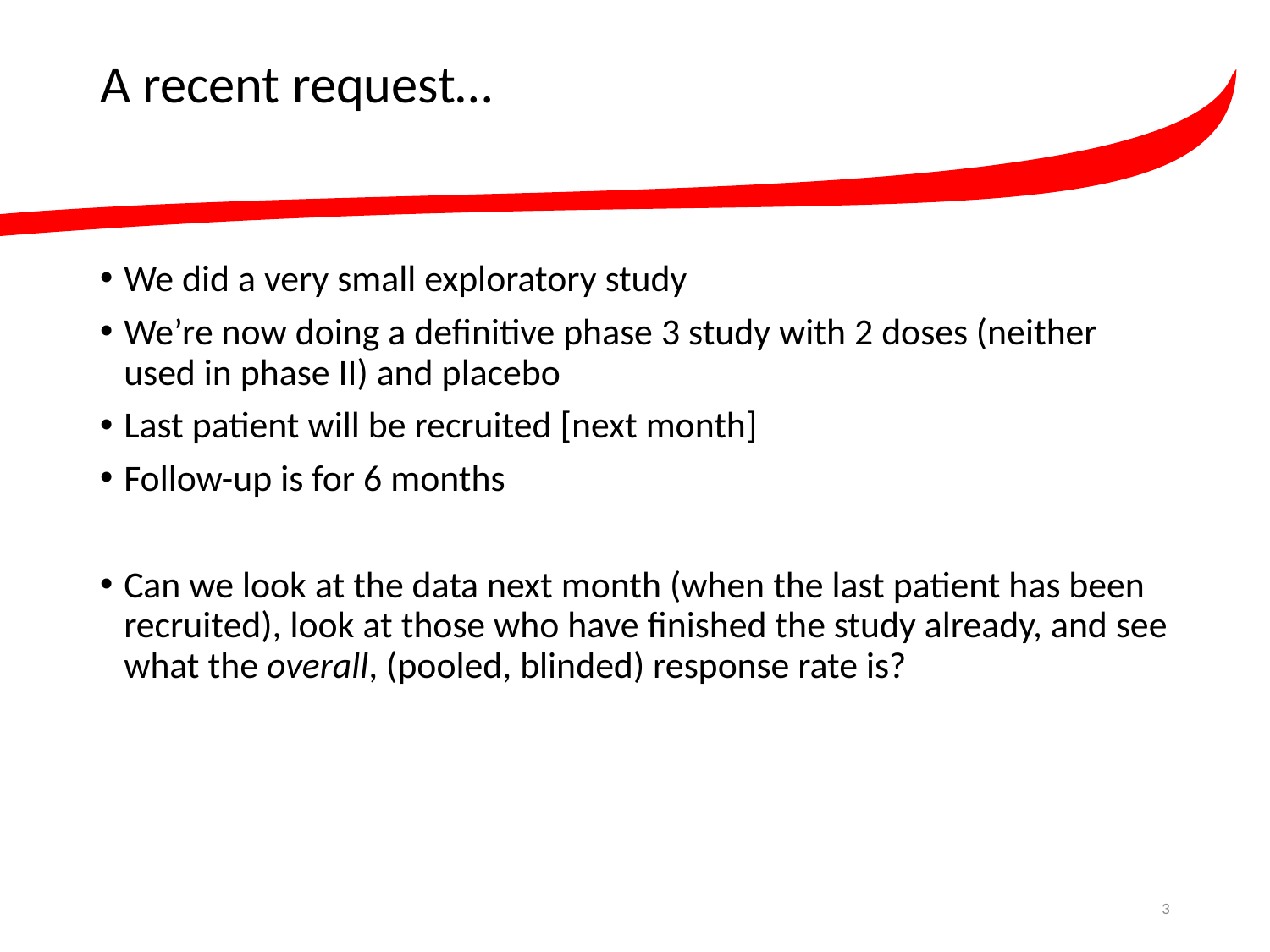

# A recent request…
We did a very small exploratory study
We’re now doing a definitive phase 3 study with 2 doses (neither used in phase II) and placebo
Last patient will be recruited [next month]
Follow-up is for 6 months

Can we look at the data next month (when the last patient has been recruited), look at those who have finished the study already, and see what the overall, (pooled, blinded) response rate is?
3